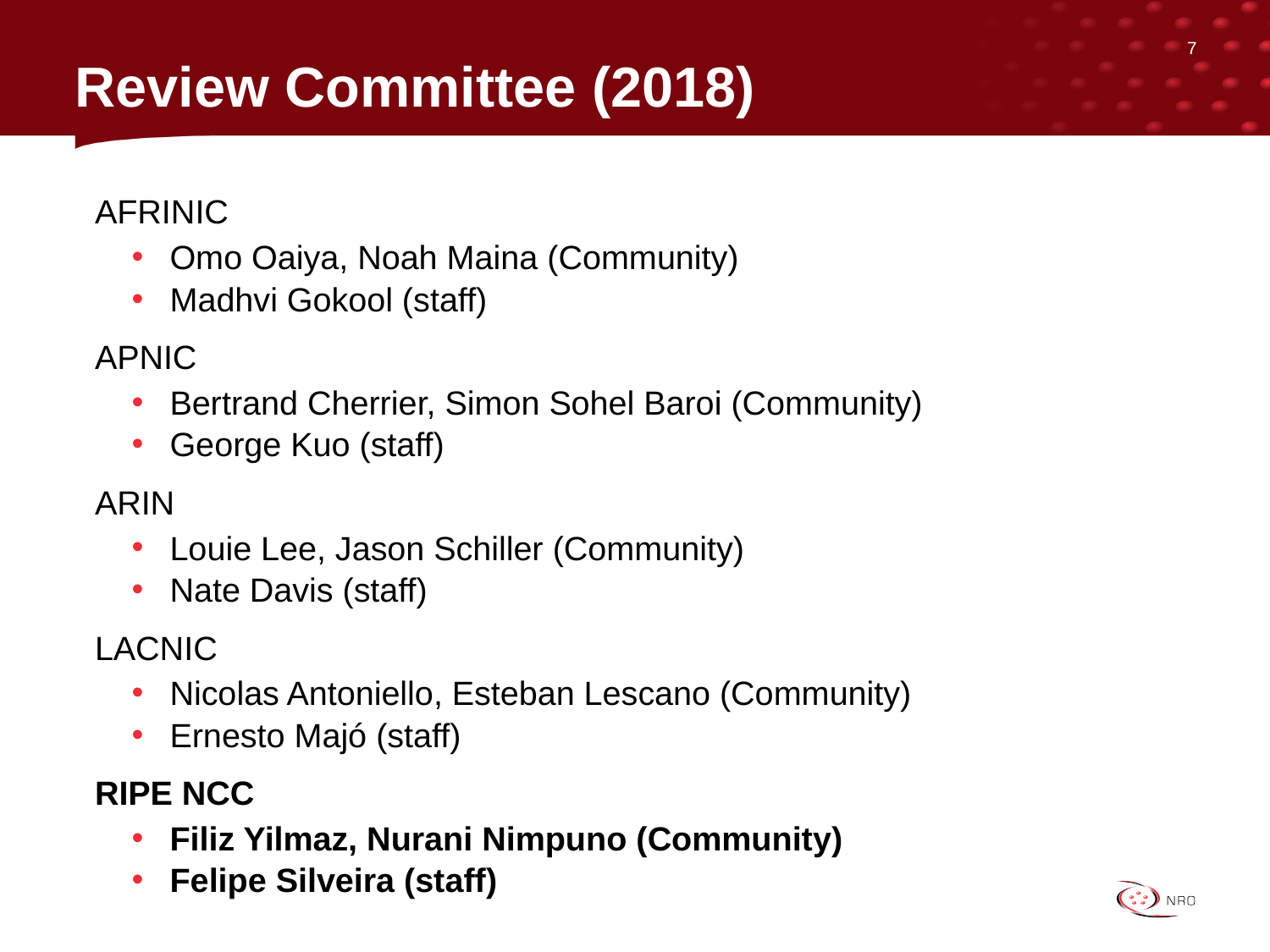

7
# Review Committee (2018)
AFRINIC
Omo Oaiya, Noah Maina (Community)
Madhvi Gokool (staff)
APNIC
Bertrand Cherrier, Simon Sohel Baroi (Community)
George Kuo (staff)
ARIN
Louie Lee, Jason Schiller (Community)
Nate Davis (staff)
LACNIC
Nicolas Antoniello, Esteban Lescano (Community)
Ernesto Majó (staff)
RIPE NCC
Filiz Yilmaz, Nurani Nimpuno (Community)
Felipe Silveira (staff)